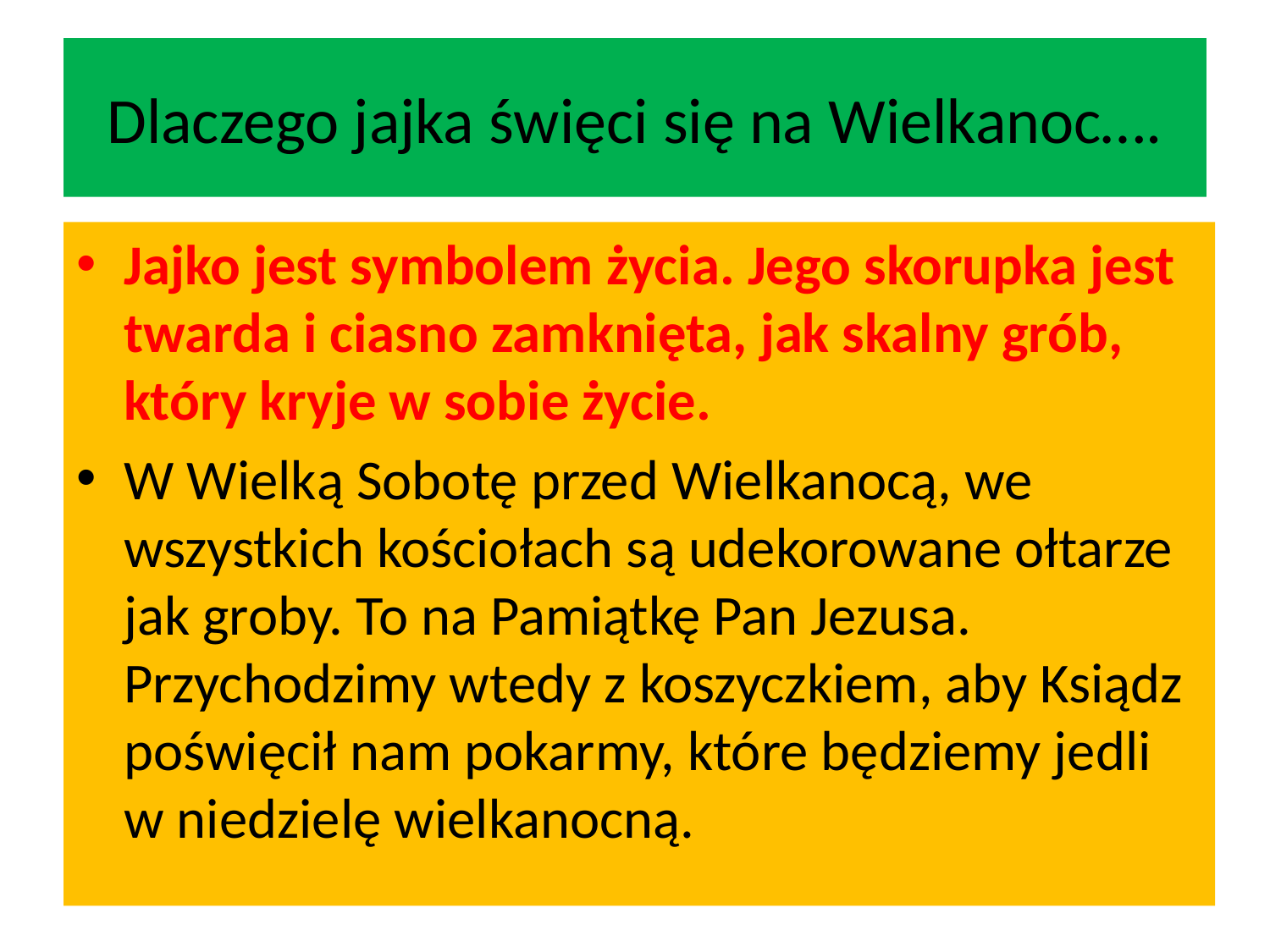

# Dlaczego jajka święci się na Wielkanoc….
Jajko jest symbolem życia. Jego skorupka jest twarda i ciasno zamknięta, jak skalny grób, który kryje w sobie życie.
W Wielką Sobotę przed Wielkanocą, we wszystkich kościołach są udekorowane ołtarze jak groby. To na Pamiątkę Pan Jezusa. Przychodzimy wtedy z koszyczkiem, aby Ksiądz poświęcił nam pokarmy, które będziemy jedli w niedzielę wielkanocną.